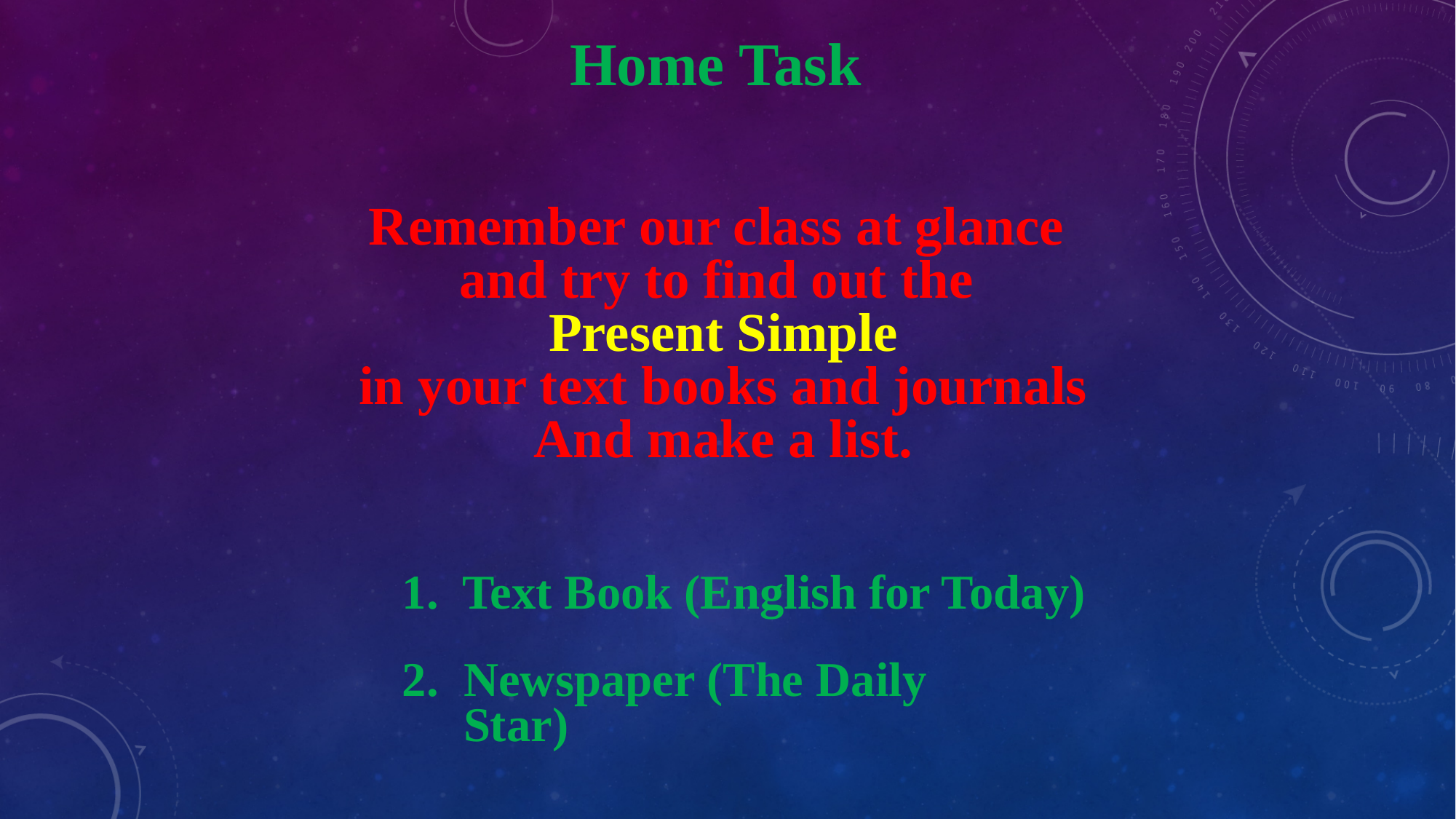

Home Task
Remember our class at glance
and try to find out the
Present Simple
in your text books and journals
And make a list.
1.  Text Book (English for Today)
Newspaper (The Daily Star)